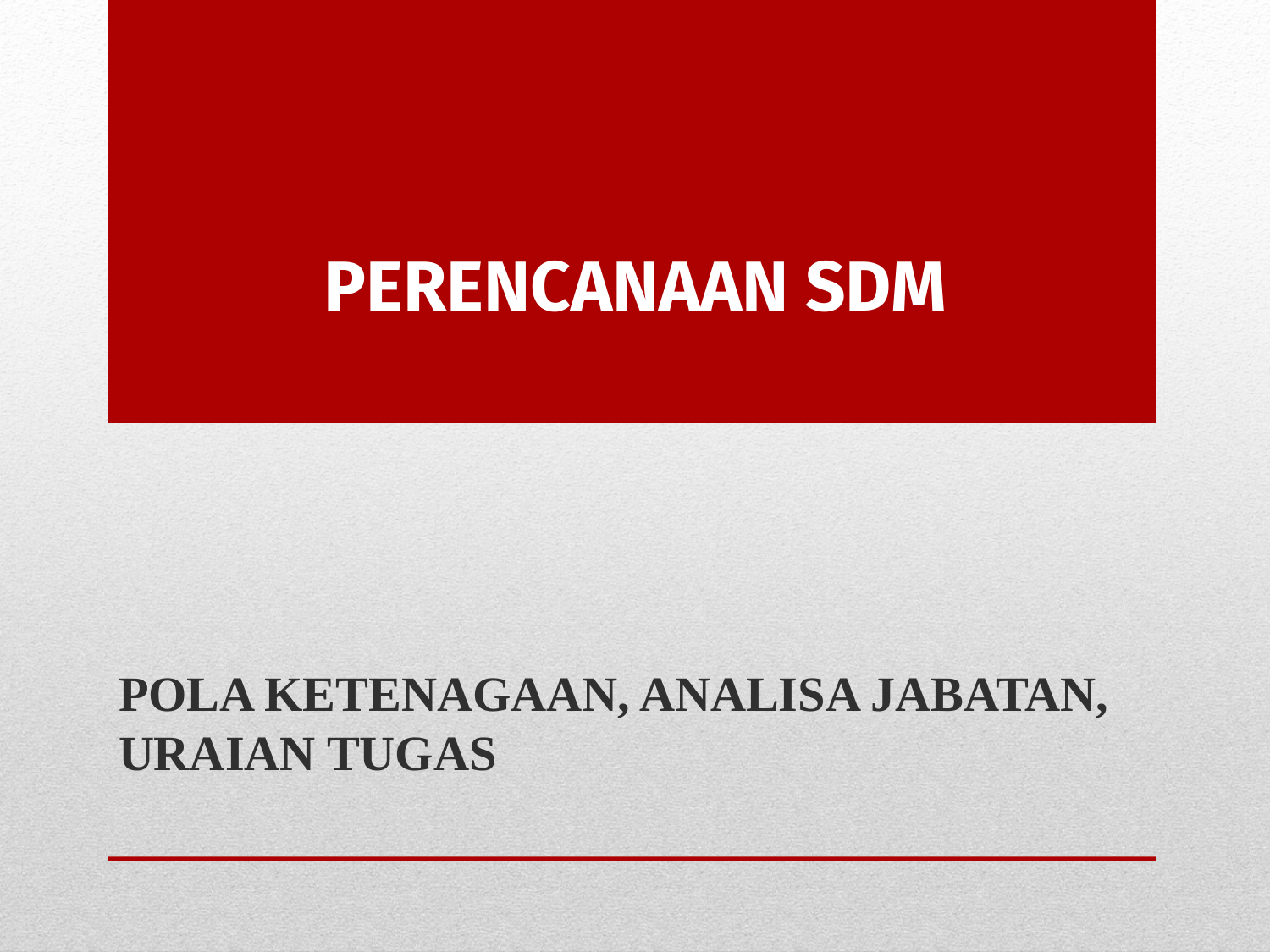

# PERENCANAAN SDM
POLA KETENAGAAN, ANALISA JABATAN, URAIAN TUGAS